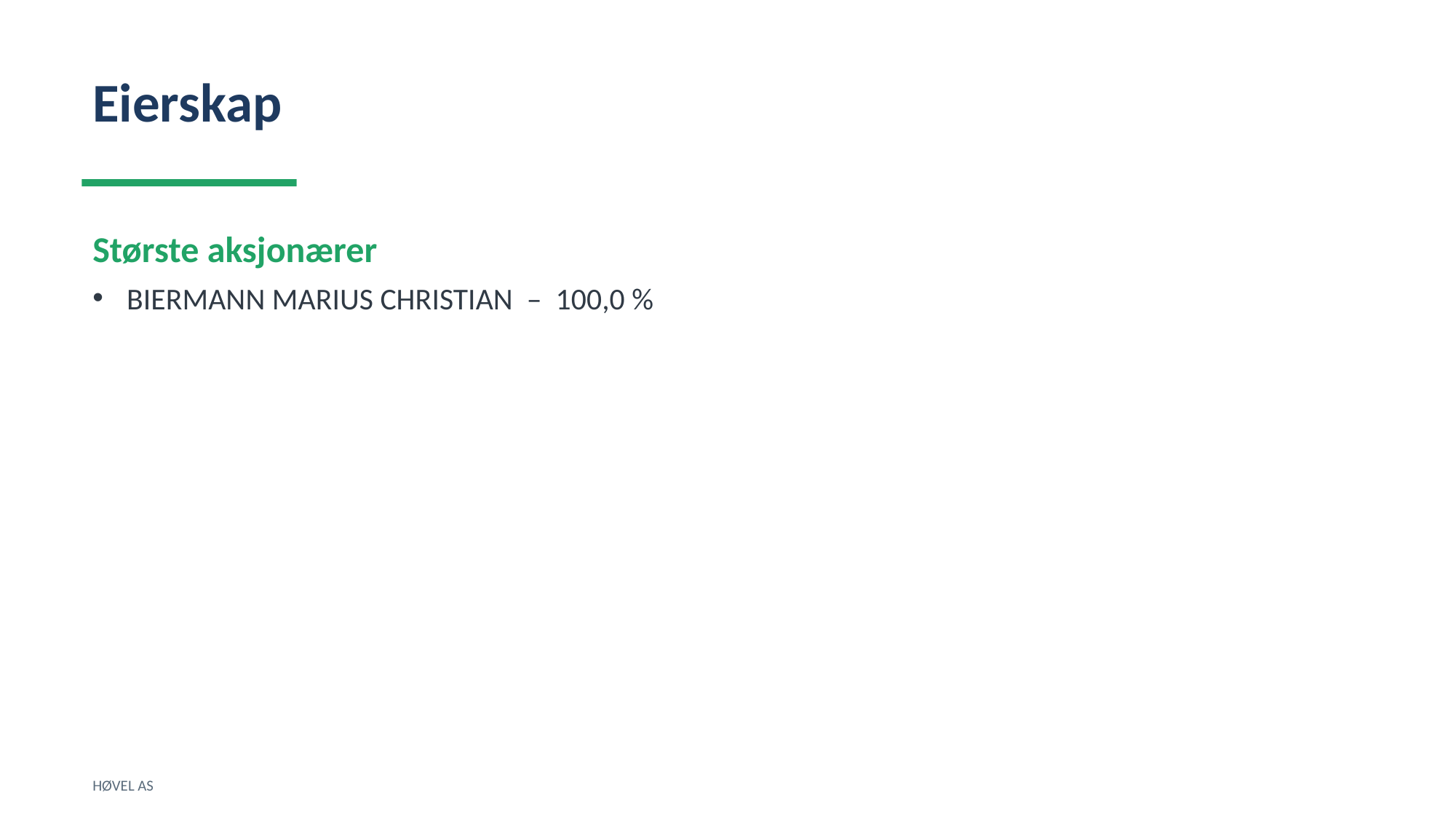

Eierskap

Største aksjonærer
BIERMANN MARIUS CHRISTIAN  –  100,0 %
HØVEL AS